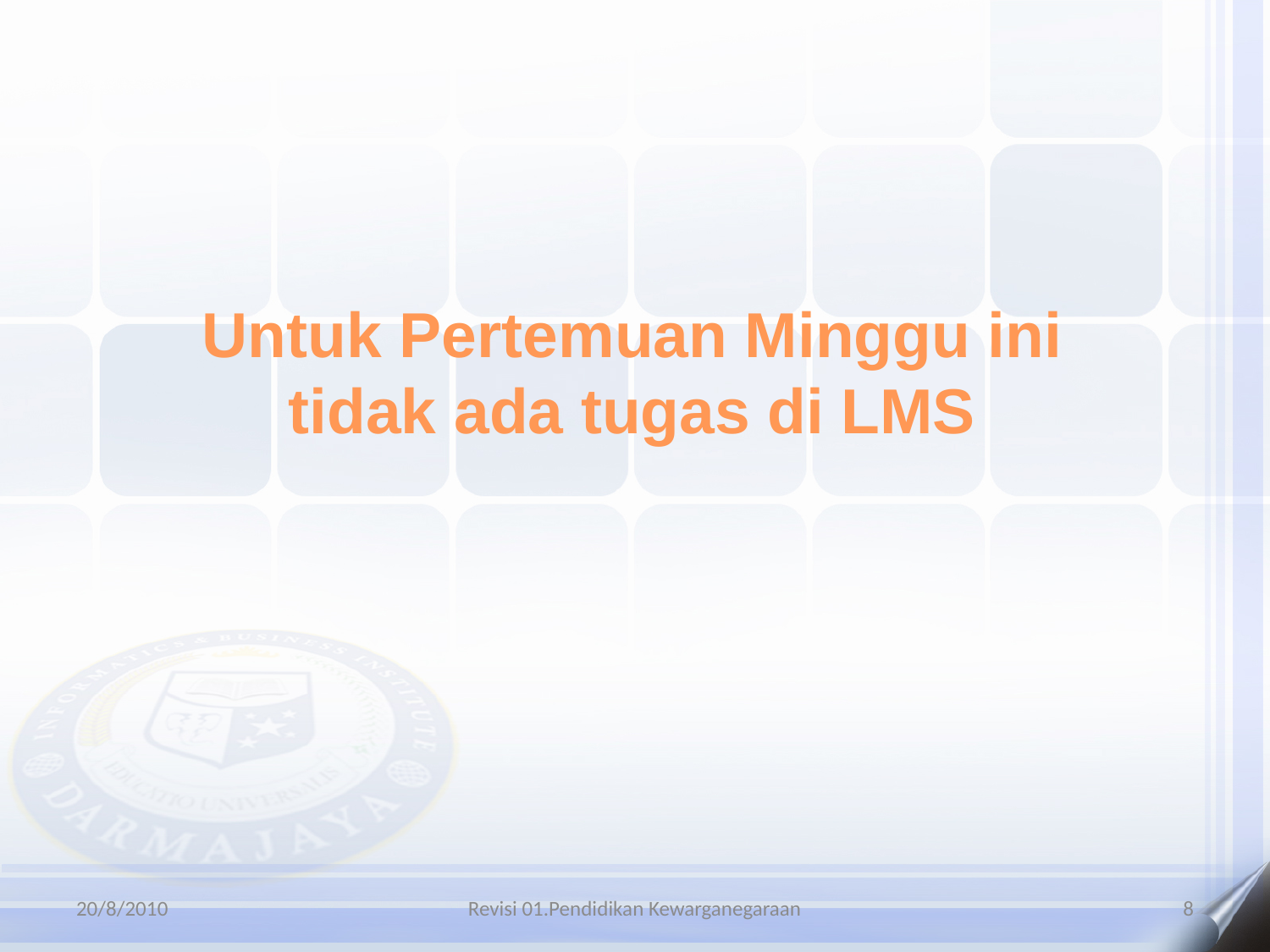

Untuk Pertemuan Minggu ini tidak ada tugas di LMS

20/8/2010
Revisi 01.Pendidikan Kewarganegaraan
8